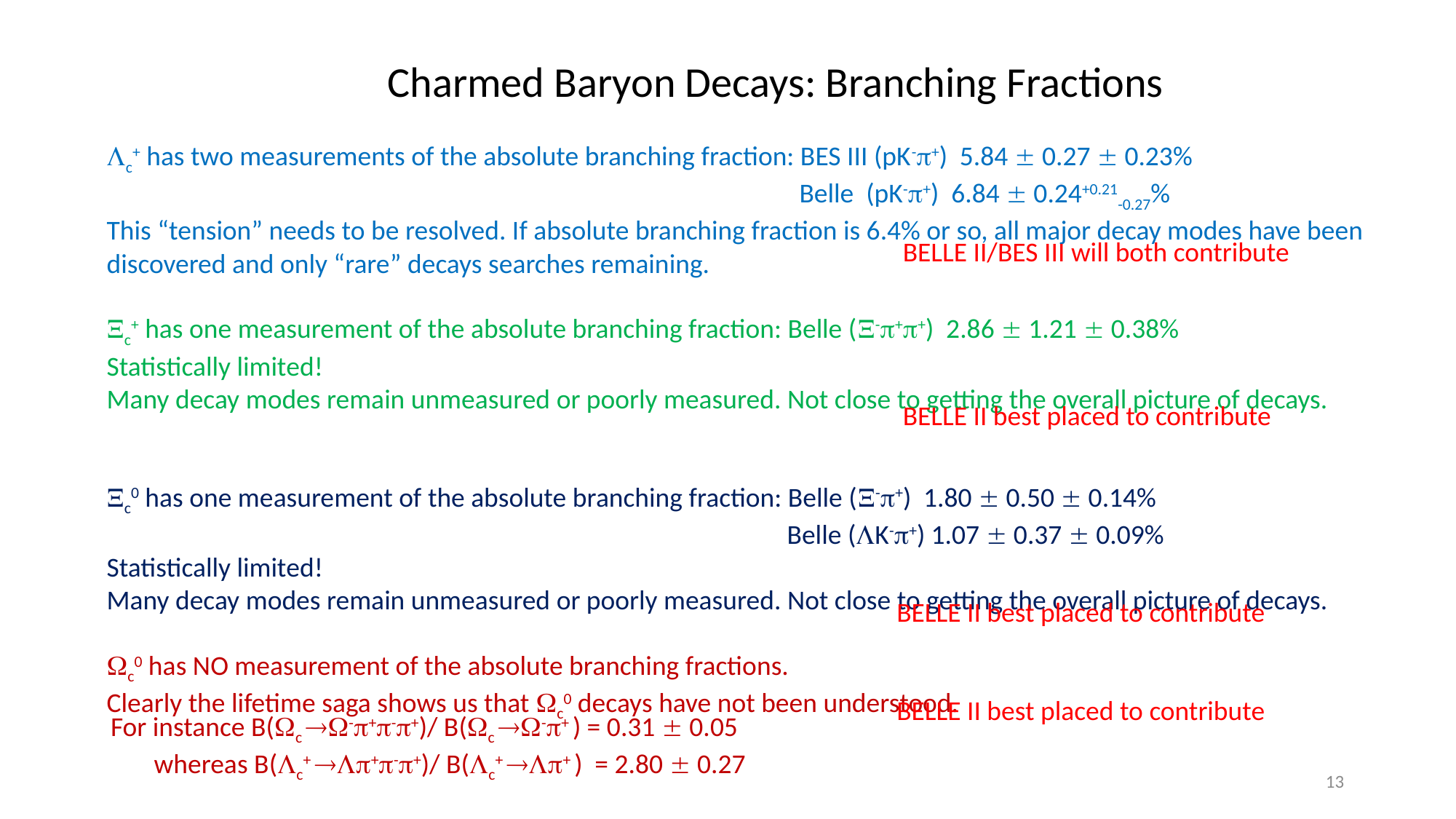

Charmed Baryon Decays: Branching Fractions

Λc+ has two measurements of the absolute branching fraction: BES III (pK-π+)  5.84 ± 0.27 ± 0.23%
                                                                                                                Belle  (pK-π+)  6.84 ± 0.24+0.21-0.27%
This “tension” needs to be resolved. If absolute branching fraction is 6.4% or so, all major decay modes have been discovered and only “rare” decays searches remaining.

Ξc+ has one measurement of the absolute branching fraction: Belle (Ξ-π+π+)  2.86 ± 1.21 ± 0.38%
Statistically limited!
Many decay modes remain unmeasured or poorly measured. Not close to getting the overall picture of decays.

Ξc0 has one measurement of the absolute branching fraction: Belle (Ξ-π+)  1.80 ± 0.50 ± 0.14%
                                                                                                              Belle (ΛK-π+) 1.07 ± 0.37 ± 0.09%
Statistically limited!
Many decay modes remain unmeasured or poorly measured. Not close to getting the overall picture of decays.

Ωc0 has NO measurement of the absolute branching fractions.
Clearly the lifetime saga shows us that Ωc0 decays have not been understood.
 BELLE II/BES III will both contribute

 BELLE II best placed to contribute

BELLE II best placed to contribute

BELLE II best placed to contribute

For instance B(Ωc →Ω-π+π-π+)/ B(Ωc →Ω-π+ ) = 0.31 ± 0.05
       whereas B(Λc+ →Λπ+π-π+)/ B(Λc+ →Λπ+ )  = 2.80 ± 0.27
13